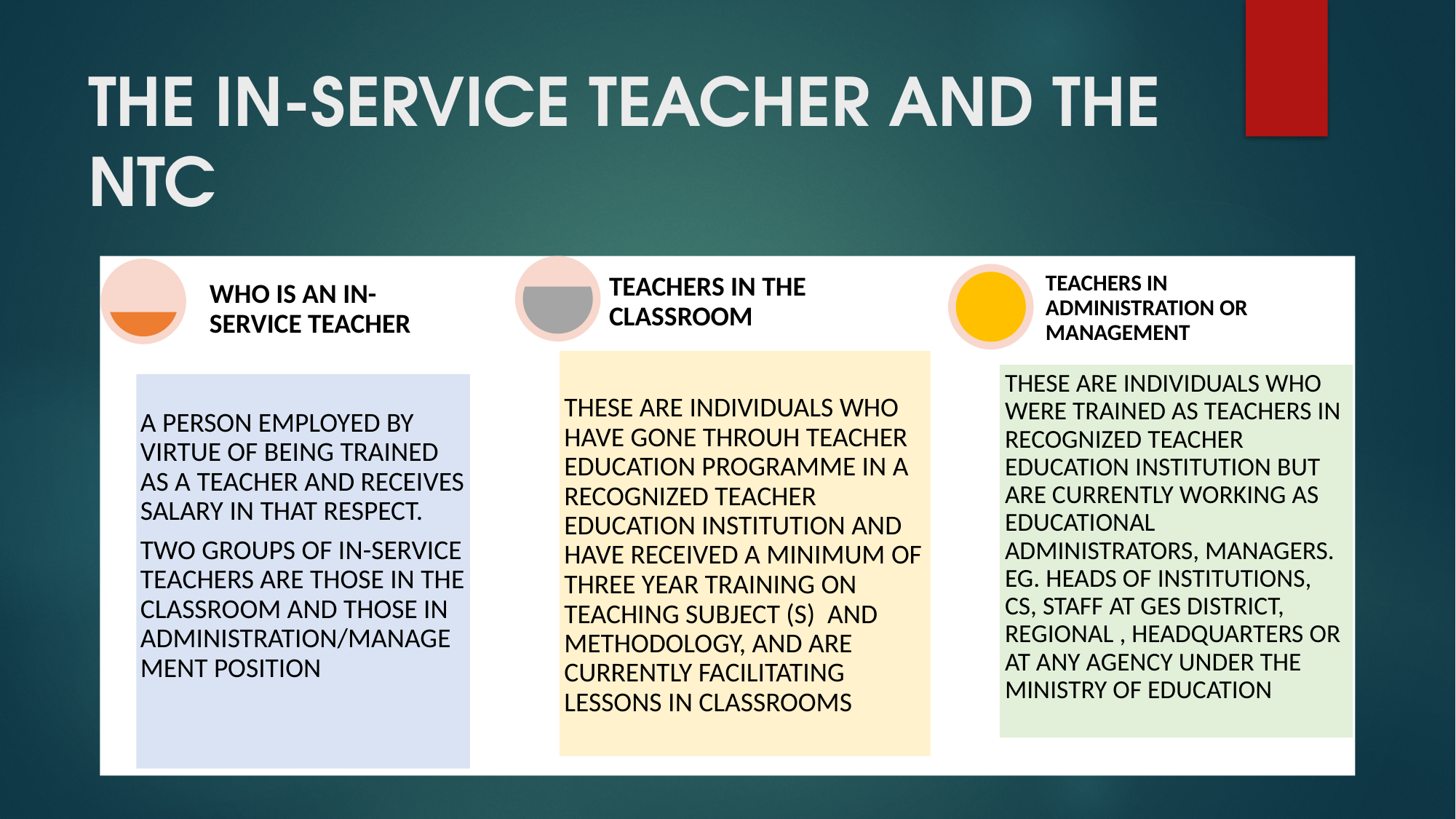

# THE IN-SERVICE TEACHER AND THE NTC

A PERSON EMPLOYED BY VIRTUE OF BEING TRAINED AS A TEACHER AND RECEIVES SALARY IN THAT RESPECT.
TWO GROUPS OF IN-SERVICE TEACHERS ARE THOSE IN THE CLASSROOM AND THOSE IN ADMINISTRATION/MANAGEMENT POSITION
WHO IS AN IN-SERVICE TEACHER

THESE ARE INDIVIDUALS WHO HAVE GONE THROUH TEACHER EDUCATION PROGRAMME IN A RECOGNIZED TEACHER EDUCATION INSTITUTION AND HAVE RECEIVED A MINIMUM OF THREE YEAR TRAINING ON TEACHING SUBJECT (S)  AND METHODOLOGY, AND ARE CURRENTLY FACILITATING  LESSONS IN CLASSROOMS

TEACHERS IN THE CLASSROOM
THESE ARE INDIVIDUALS WHO WERE TRAINED AS TEACHERS IN RECOGNIZED TEACHER EDUCATION INSTITUTION BUT ARE CURRENTLY WORKING AS EDUCATIONAL ADMINISTRATORS, MANAGERS. EG. HEADS OF INSTITUTIONS, CS, STAFF AT GES DISTRICT, REGIONAL , HEADQUARTERS OR AT ANY AGENCY UNDER THE MINISTRY OF EDUCATION
TEACHERS IN ADMINISTRATION OR MANAGEMENT